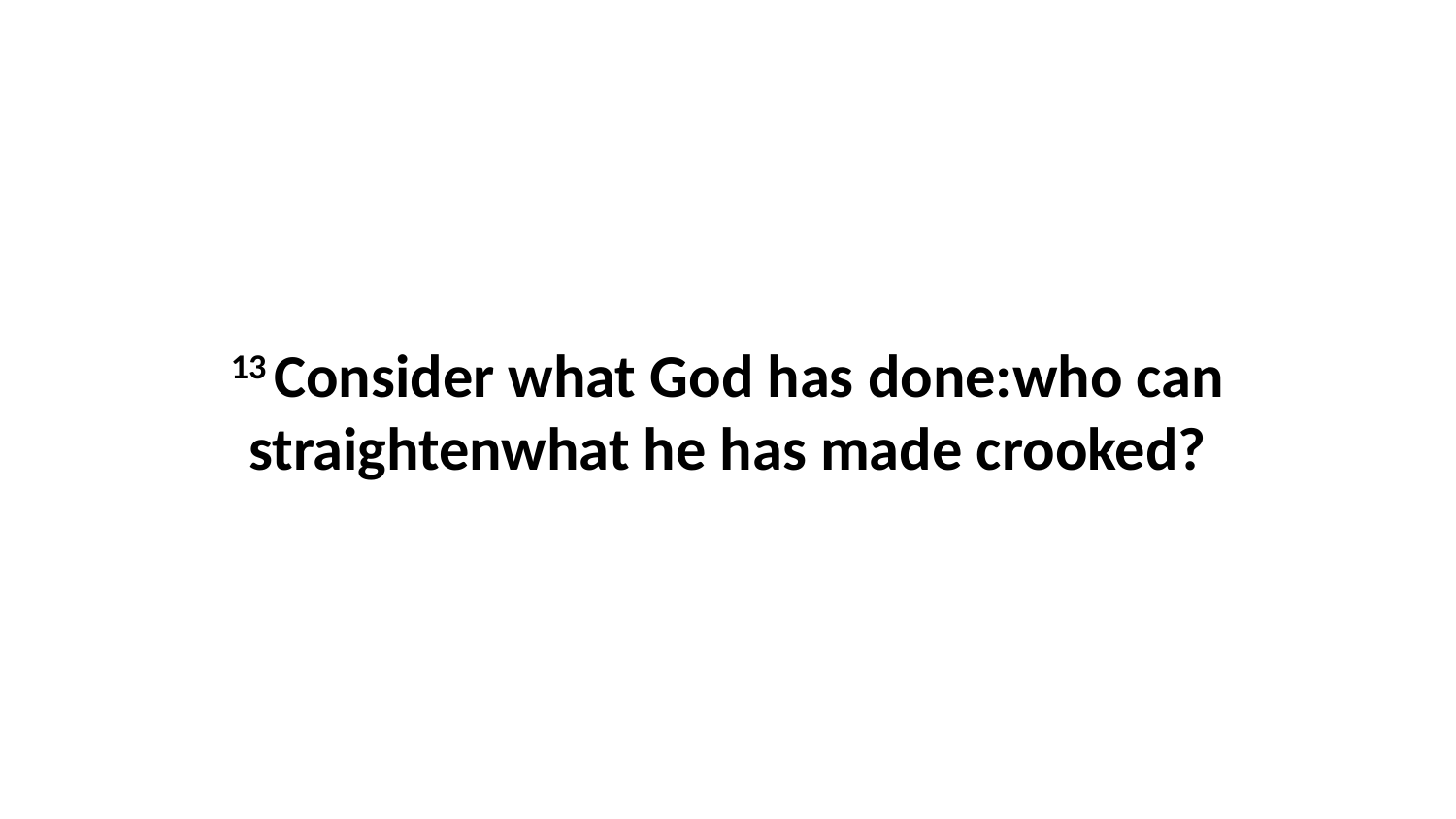

13 Consider what God has done:who can straightenwhat he has made crooked?